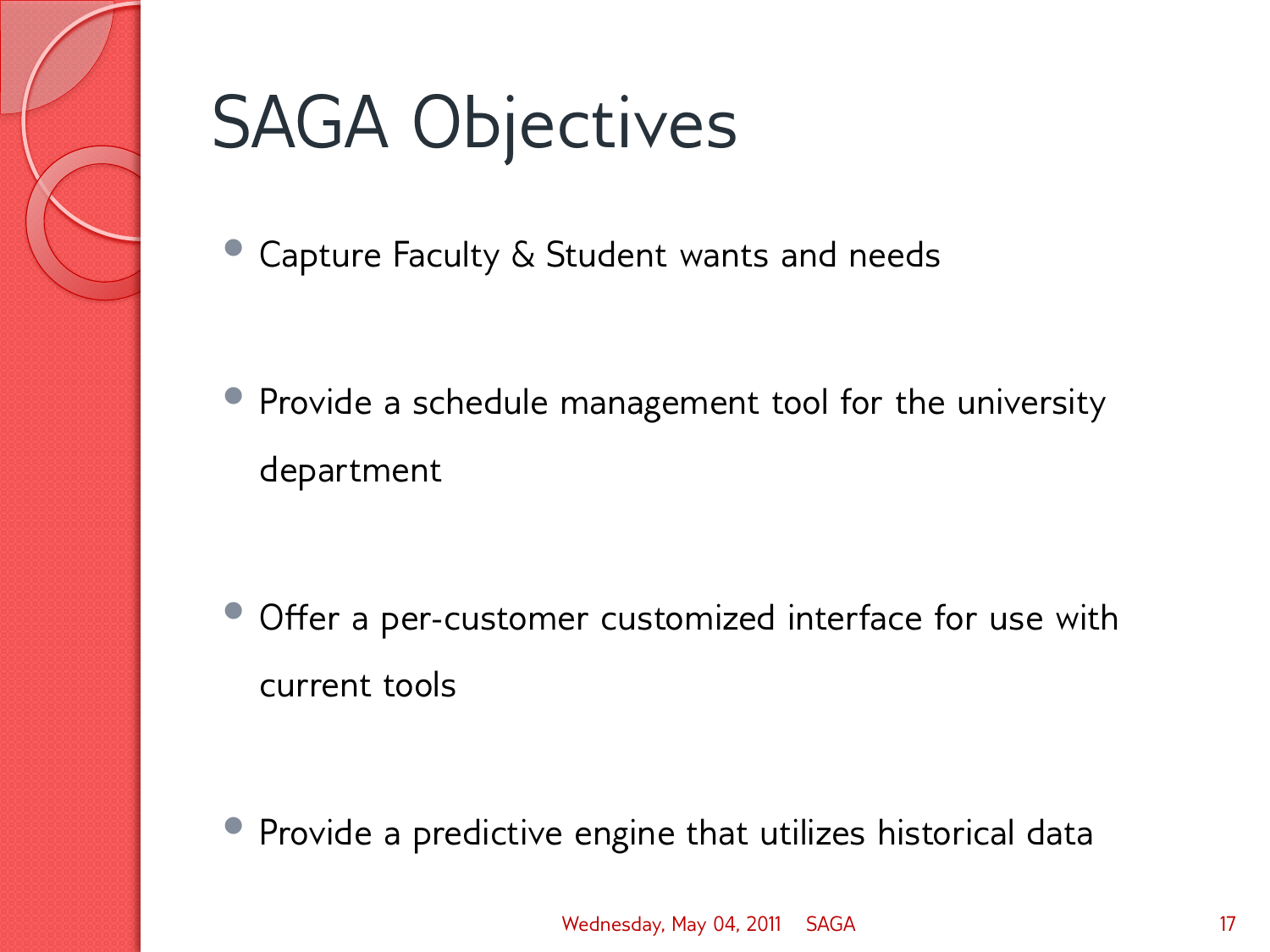

# SAGA Objectives
Capture Faculty & Student wants and needs

Provide a schedule management tool for the university department

Offer a per-customer customized interface for use with current tools

Provide a predictive engine that utilizes historical data

Wednesday, May 04, 2011
SAGA
17